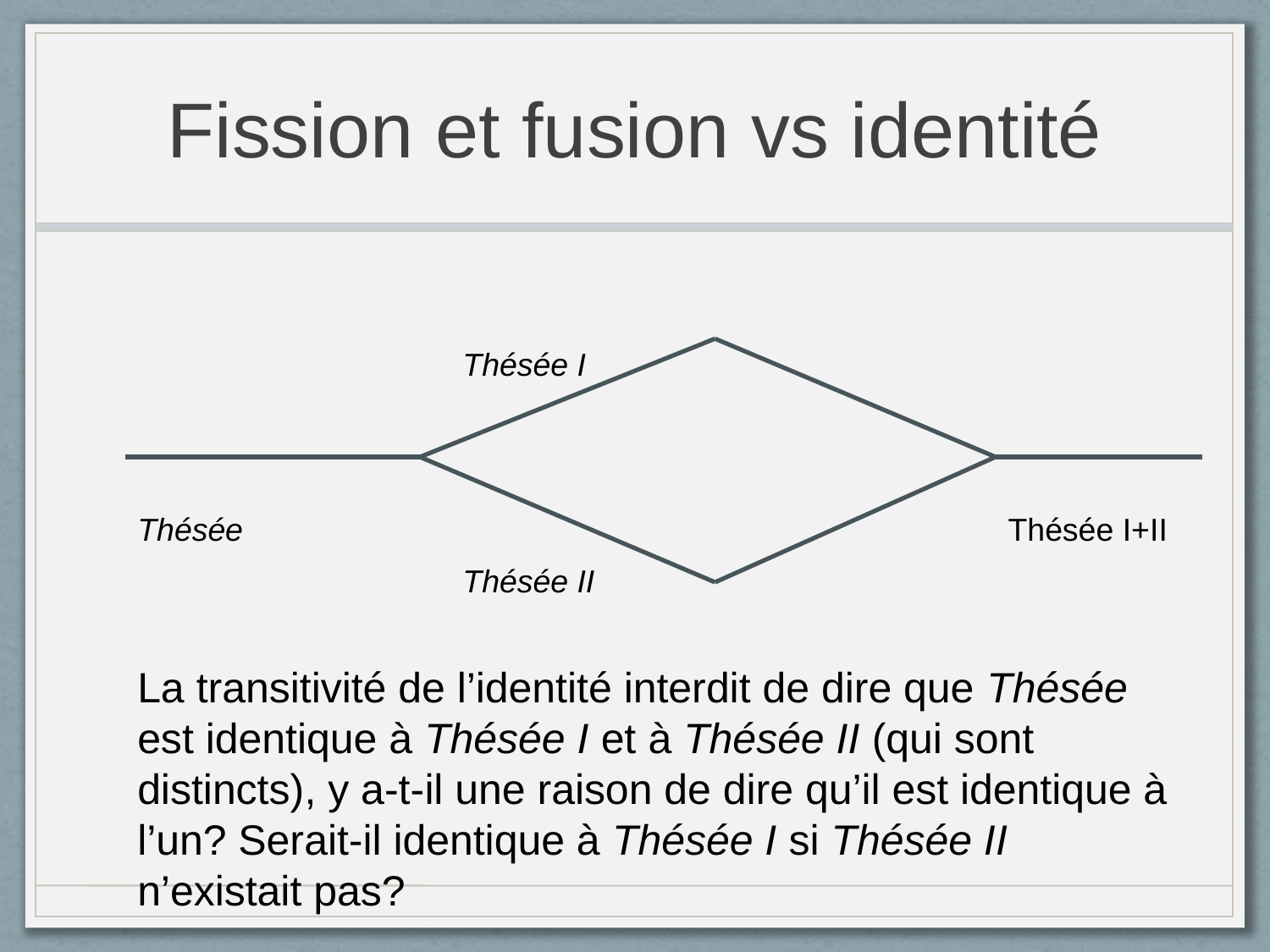

# Fission et fusion vs identité
Thésée I
Thésée
Thésée I+II
Thésée II
La transitivité de l’identité interdit de dire que Thésée est identique à Thésée I et à Thésée II (qui sont distincts), y a-t-il une raison de dire qu’il est identique à l’un? Serait-il identique à Thésée I si Thésée II n’existait pas?